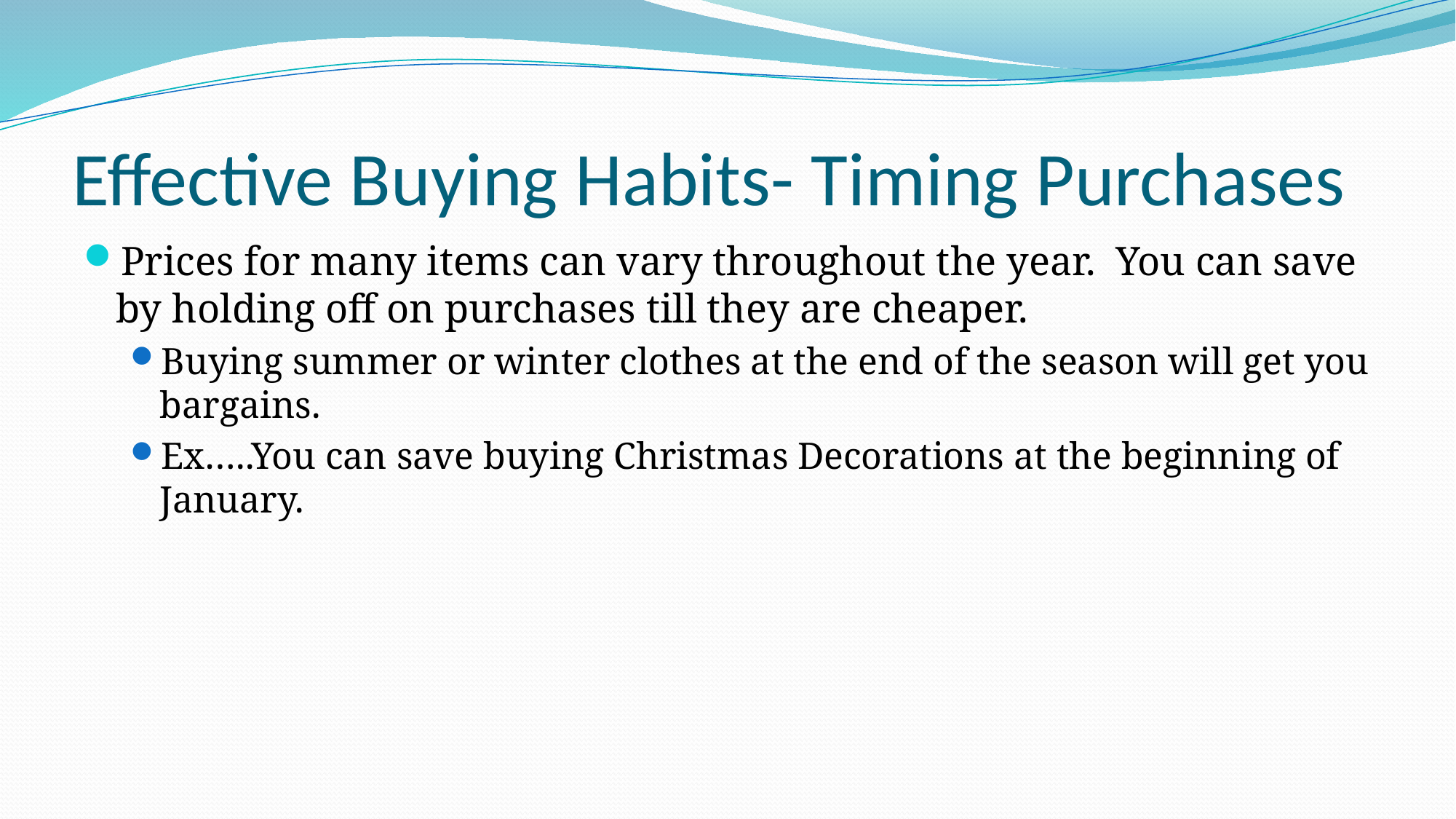

# Effective Buying Habits- Timing Purchases
Prices for many items can vary throughout the year.  You can save by holding off on purchases till they are cheaper.
Buying summer or winter clothes at the end of the season will get you bargains.
Ex…..You can save buying Christmas Decorations at the beginning of January.